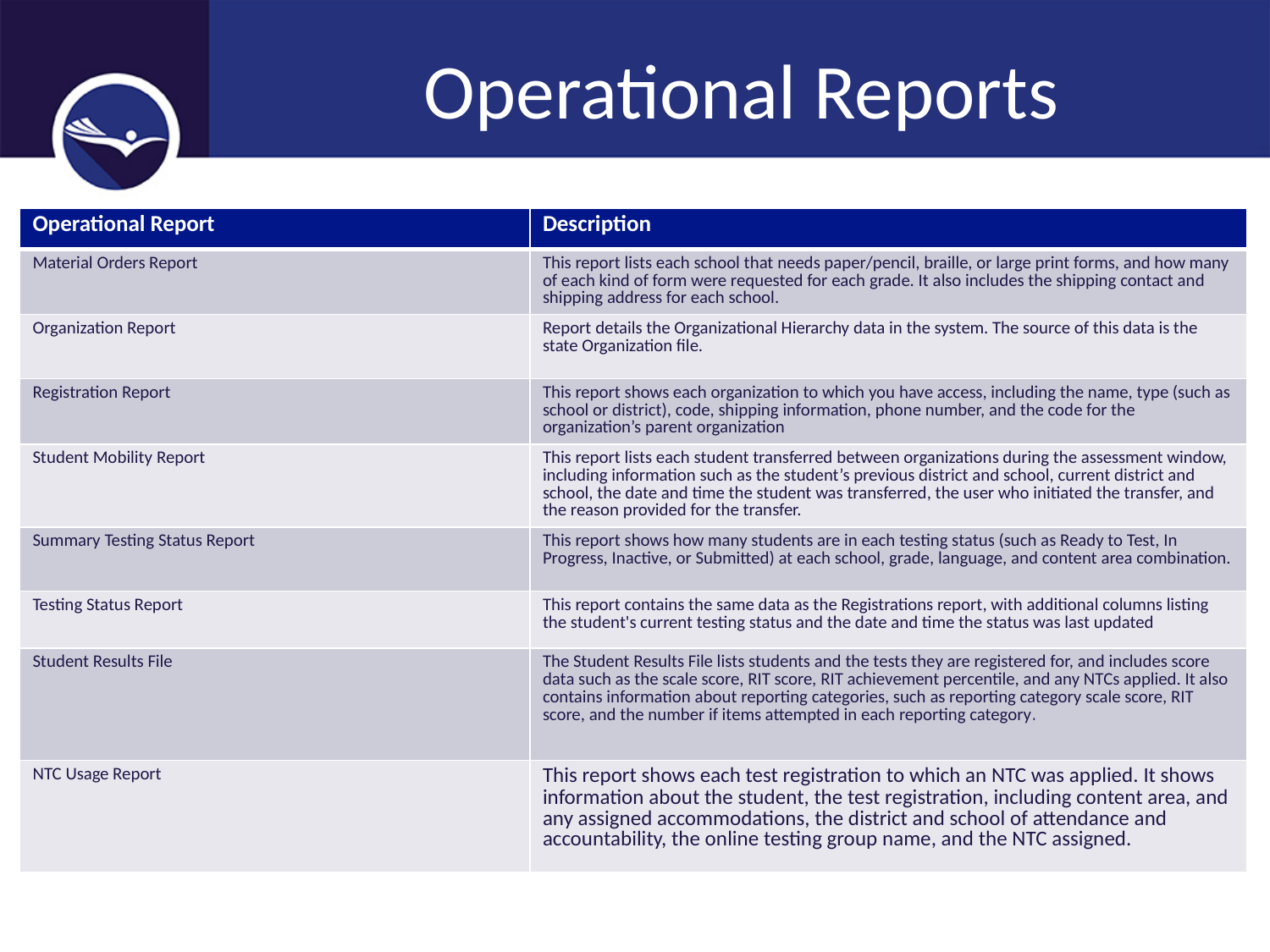

# Operational Reports

MAP Growth Roster Errors Report

| Operational Report | Description |
| --- | --- |
| Material Orders Report | This report lists each school that needs paper/pencil, braille, or large print forms, and how many of each kind of form were requested for each grade. It also includes the shipping contact and shipping address for each school. |
| Organization Report | Report details the Organizational Hierarchy data in the system. The source of this data is the state Organization file. |
| Registration Report | This report shows each organization to which you have access, including the name, type (such as school or district), code, shipping information, phone number, and the code for the organization’s parent organization |
| Student Mobility Report | This report lists each student transferred between organizations during the assessment window, including information such as the student’s previous district and school, current district and school, the date and time the student was transferred, the user who initiated the transfer, and the reason provided for the transfer. |
| Summary Testing Status Report | This report shows how many students are in each testing status (such as Ready to Test, In Progress, Inactive, or Submitted) at each school, grade, language, and content area combination. |
| Testing Status Report | This report contains the same data as the Registrations report, with additional columns listing the student's current testing status and the date and time the status was last updated |
| Student Results File | The Student Results File lists students and the tests they are registered for, and includes score data such as the scale score, RIT score, RIT achievement percentile, and any NTCs applied. It also contains information about reporting categories, such as reporting category scale score, RIT score, and the number if items attempted in each reporting category. |
| NTC Usage Report | This report shows each test registration to which an NTC was applied. It shows information about the student, the test registration, including content area, and any assigned accommodations, the district and school of attendance and accountability, the online testing group name, and the NTC assigned. |